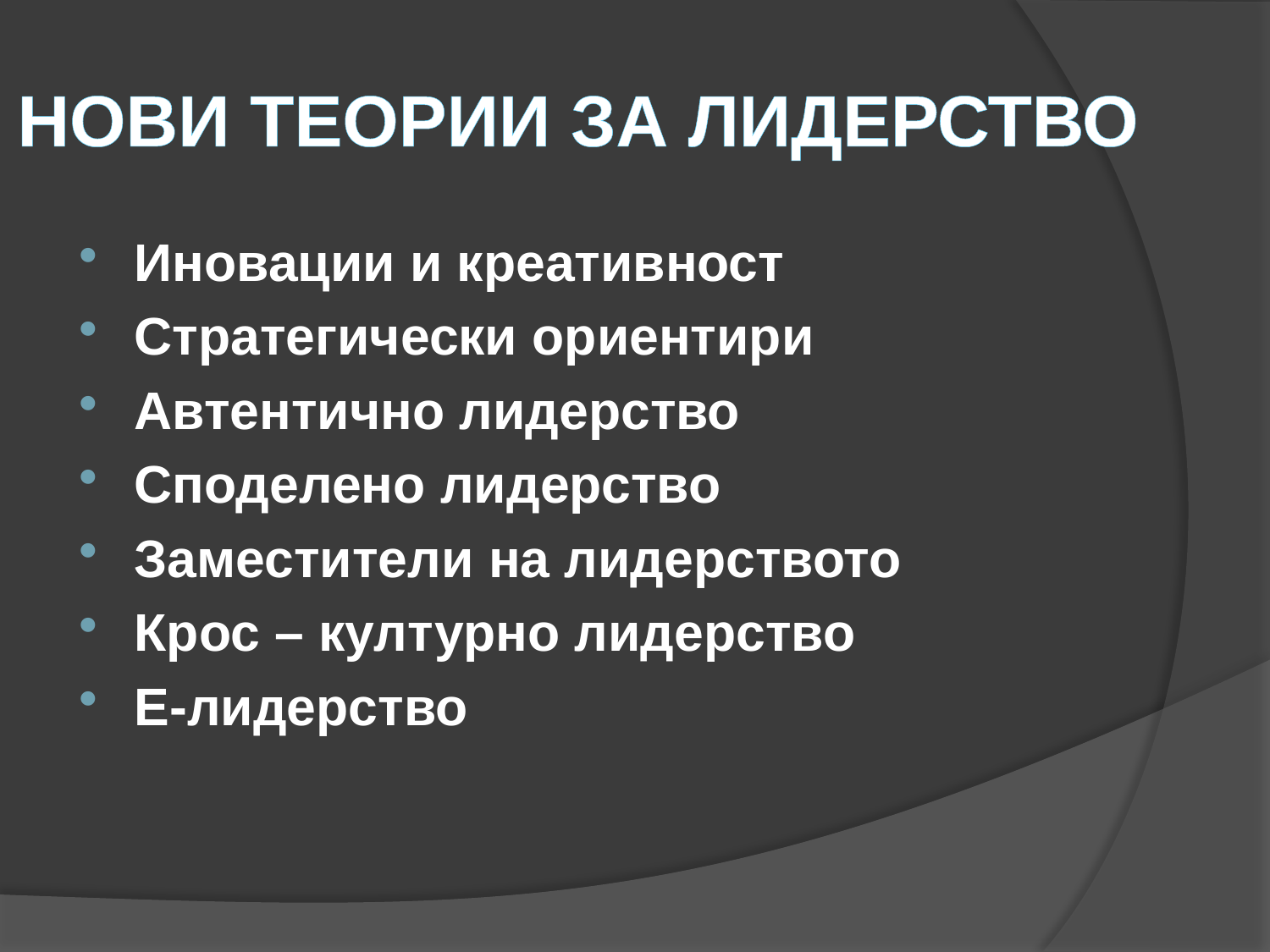

# Нови теории за лидерство
Иновации и креативност
Стратегически ориентири
Автентично лидерство
Споделено лидерство
Заместители на лидерството
Крос – културно лидерство
Е-лидерство